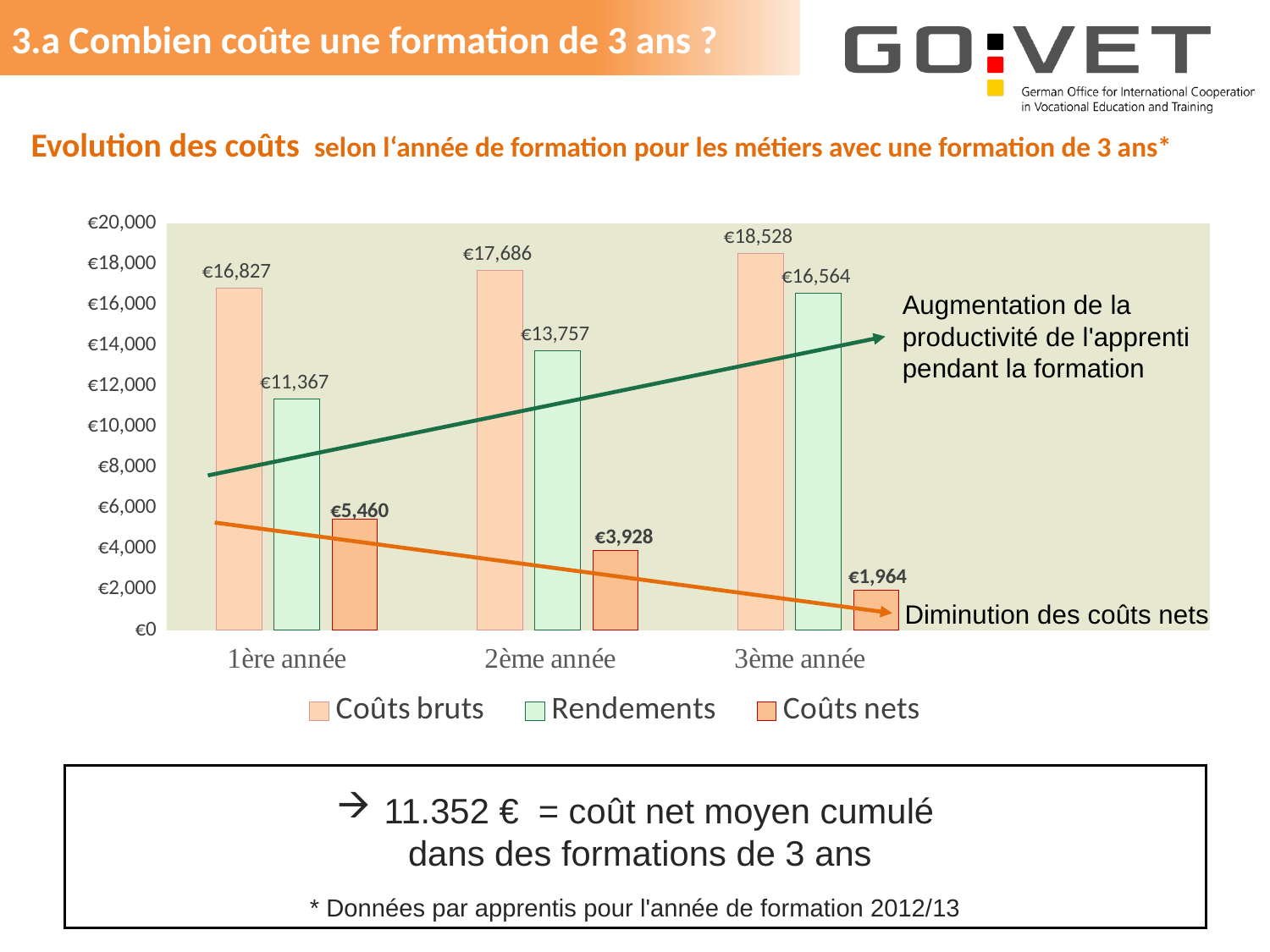

3.a Combien coûte une formation de 3 ans ?
 Evolution des coûts  selon l‘année de formation pour les métiers avec une formation de 3 ans*

### Chart

| Category | Coûts bruts | Rendements | Coûts nets |
|---|---|---|---|
| 1. Jahr | 16827.0 | 11367.0 | 5460.0 |
| 2. Jahr | 17686.0 | 13757.0 | 3928.0 |
| 3. Jahr | 18528.0 | 16564.0 | 1964.0 |
Augmentation de la productivité de l'apprenti pendant la formation
Diminution des coûts nets

11.352 €  = coût net moyen cumulé
 dans des formations de 3 ans

* Données par apprentis pour l'année de formation 2012/13